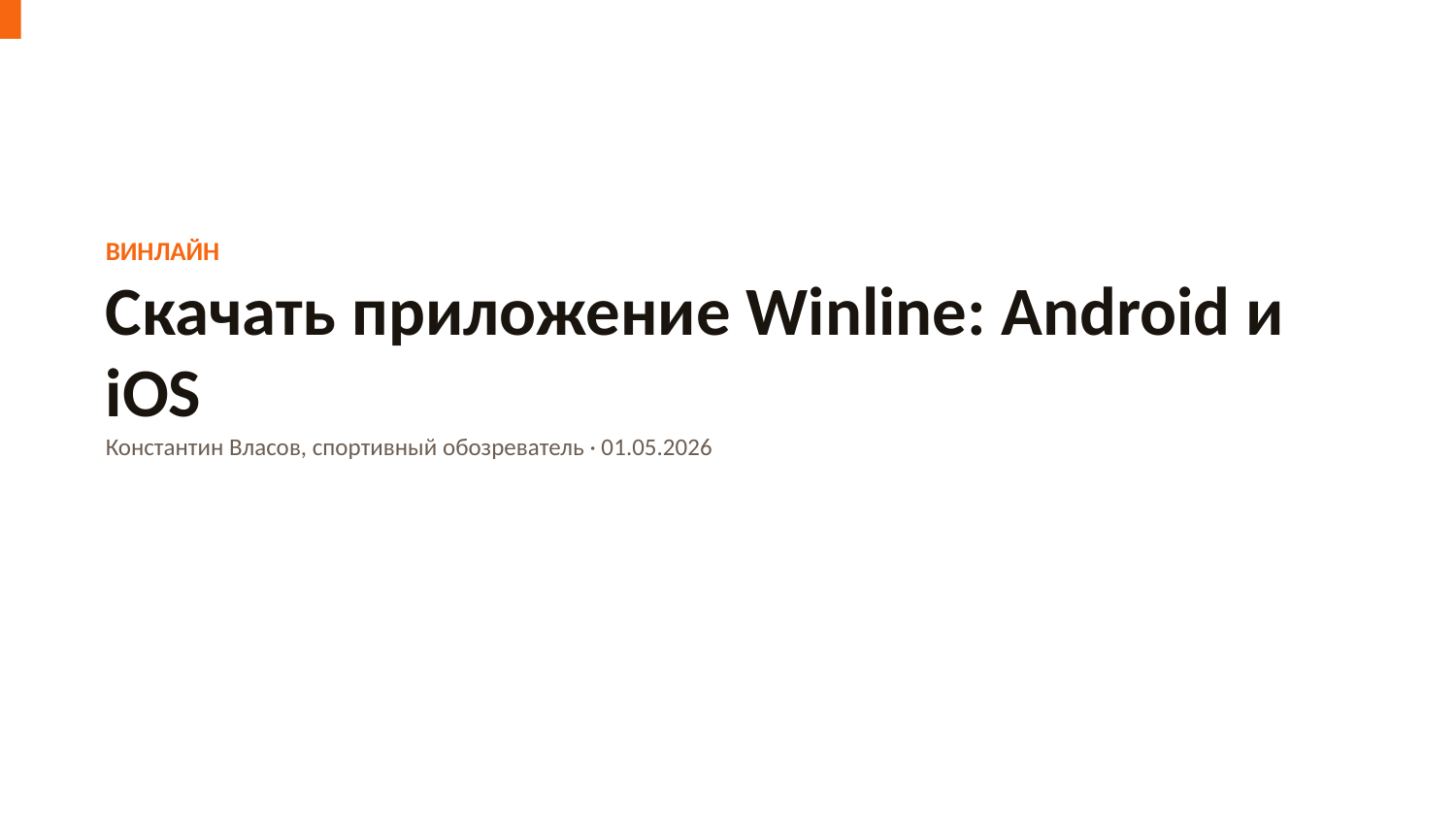

ВИНЛАЙН
Скачать приложение Winline: Android и iOS
Константин Власов, спортивный обозреватель · 01.05.2026